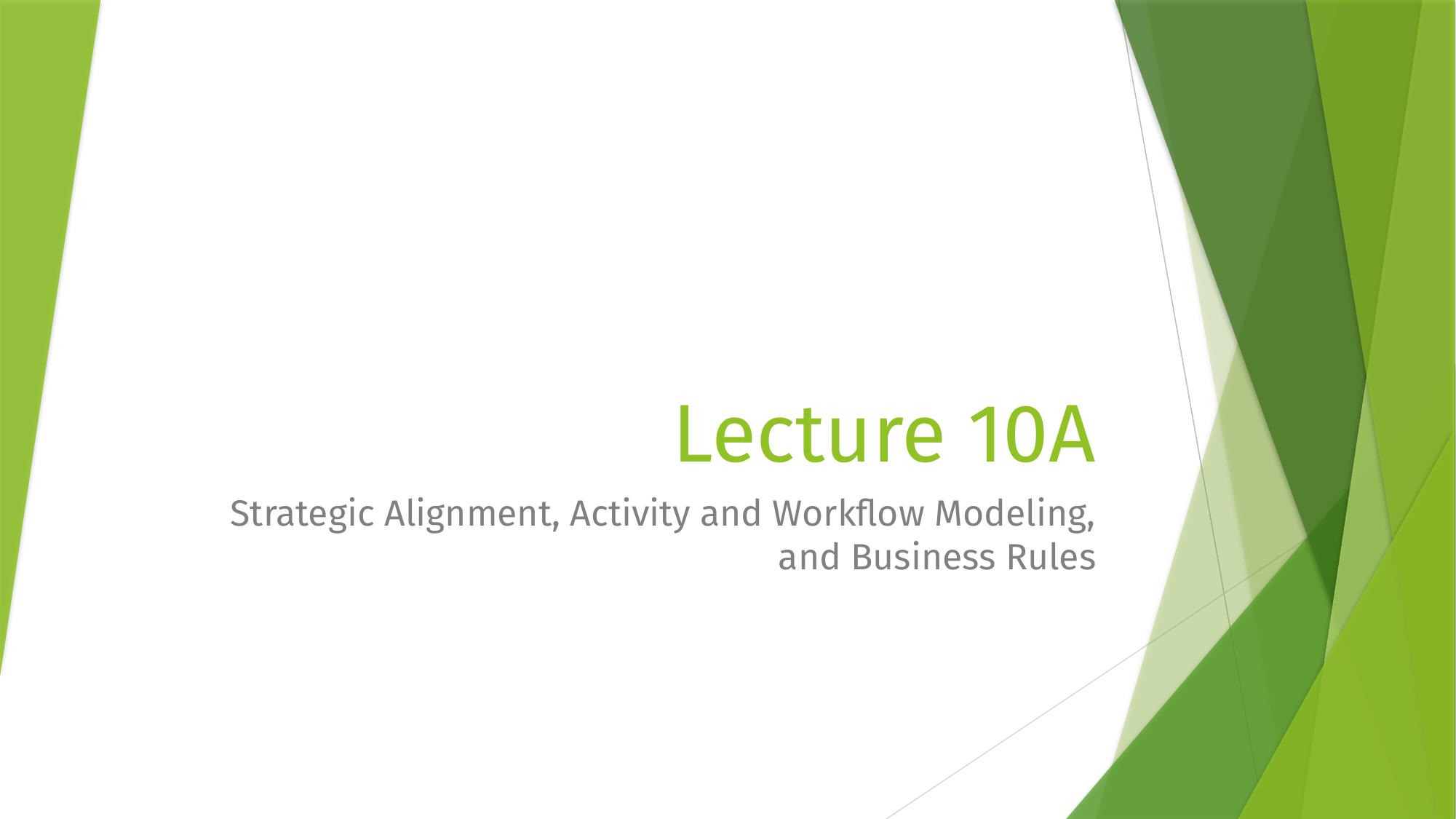

# Lecture 10A
Strategic Alignment, Activity and Workflow Modeling, and Business Rules